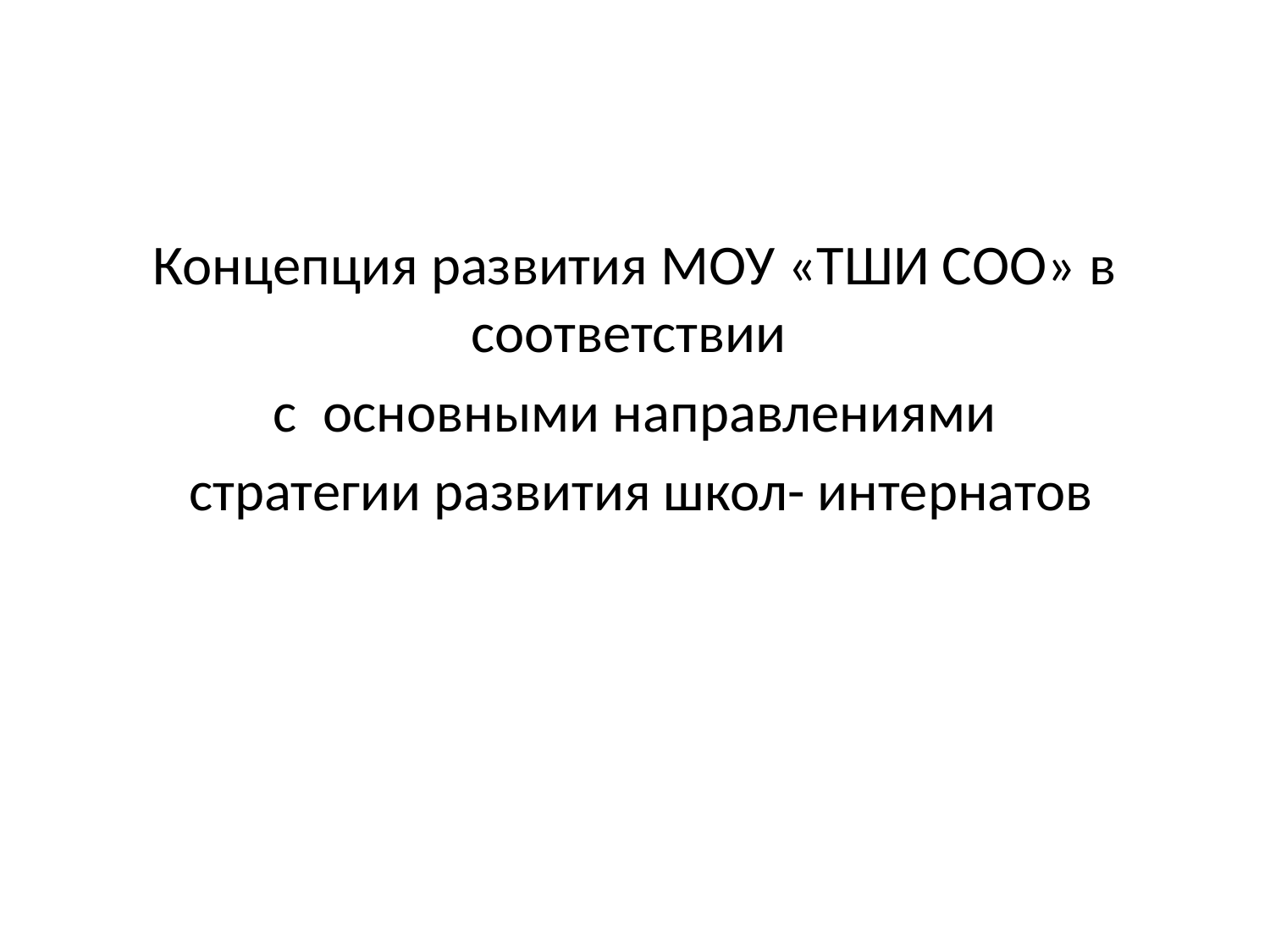

Концепция развития МОУ «ТШИ СОО» в соответствии
с  основными направлениями
 стратегии развития школ- интернатов